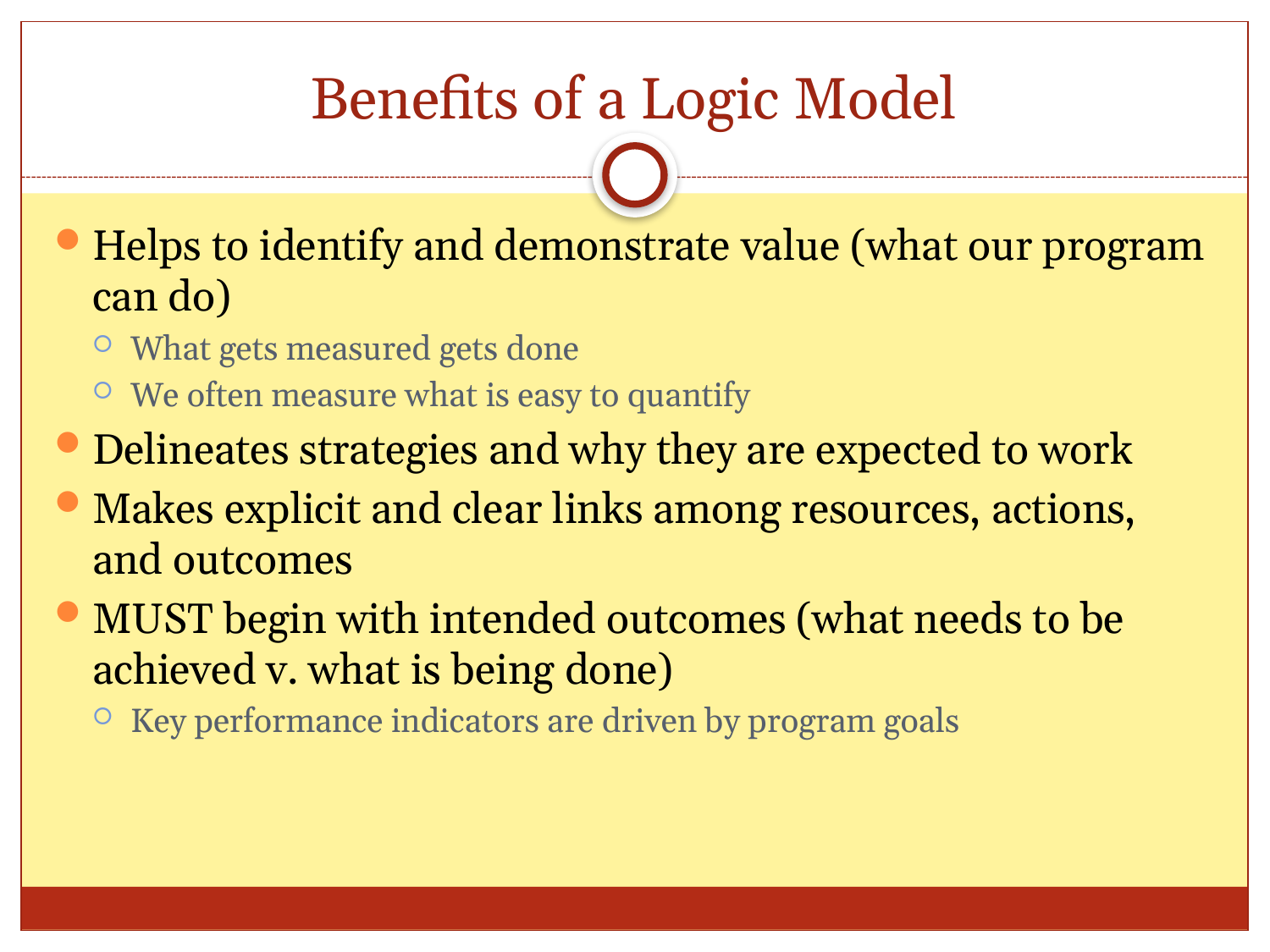

# Benefits of a Logic Model
Helps to identify and demonstrate value (what our program can do)
What gets measured gets done
We often measure what is easy to quantify
Delineates strategies and why they are expected to work
Makes explicit and clear links among resources, actions, and outcomes
MUST begin with intended outcomes (what needs to be achieved v. what is being done)
Key performance indicators are driven by program goals